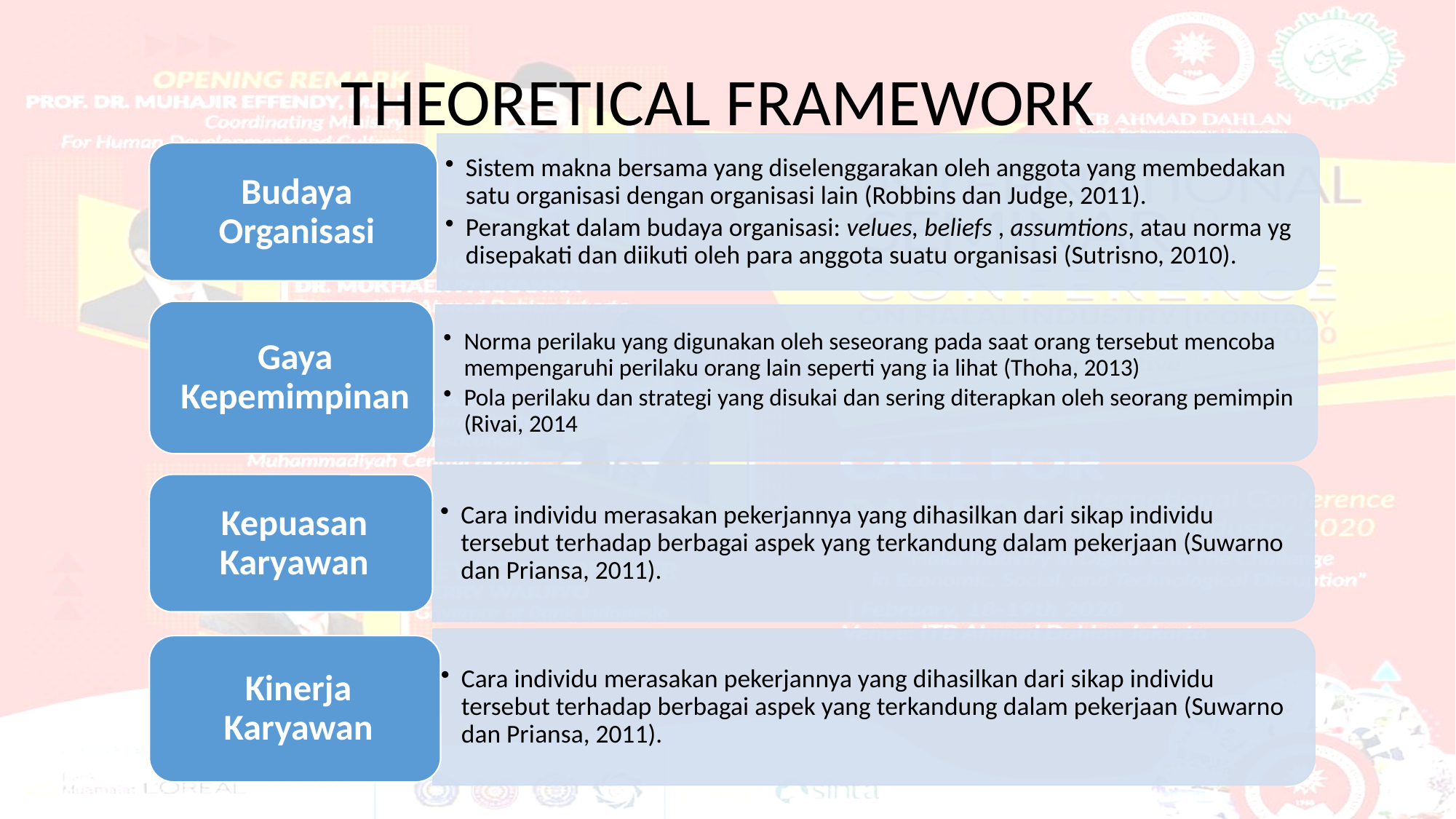

# THEORETICAL FRAMEWORK
Sistem makna bersama yang diselenggarakan oleh anggota yang membedakan satu organisasi dengan organisasi lain (Robbins dan Judge, 2011).
Perangkat dalam budaya organisasi: velues, beliefs , assumtions, atau norma yg disepakati dan diikuti oleh para anggota suatu organisasi (Sutrisno, 2010).
Budaya Organisasi
Norma perilaku yang digunakan oleh seseorang pada saat orang tersebut mencoba mempengaruhi perilaku orang lain seperti yang ia lihat (Thoha, 2013)
Pola perilaku dan strategi yang disukai dan sering diterapkan oleh seorang pemimpin (Rivai, 2014
Gaya Kepemimpinan
Cara individu merasakan pekerjannya yang dihasilkan dari sikap individu tersebut terhadap berbagai aspek yang terkandung dalam pekerjaan (Suwarno dan Priansa, 2011).
Kepuasan Karyawan
Cara individu merasakan pekerjannya yang dihasilkan dari sikap individu tersebut terhadap berbagai aspek yang terkandung dalam pekerjaan (Suwarno dan Priansa, 2011).
Kinerja Karyawan